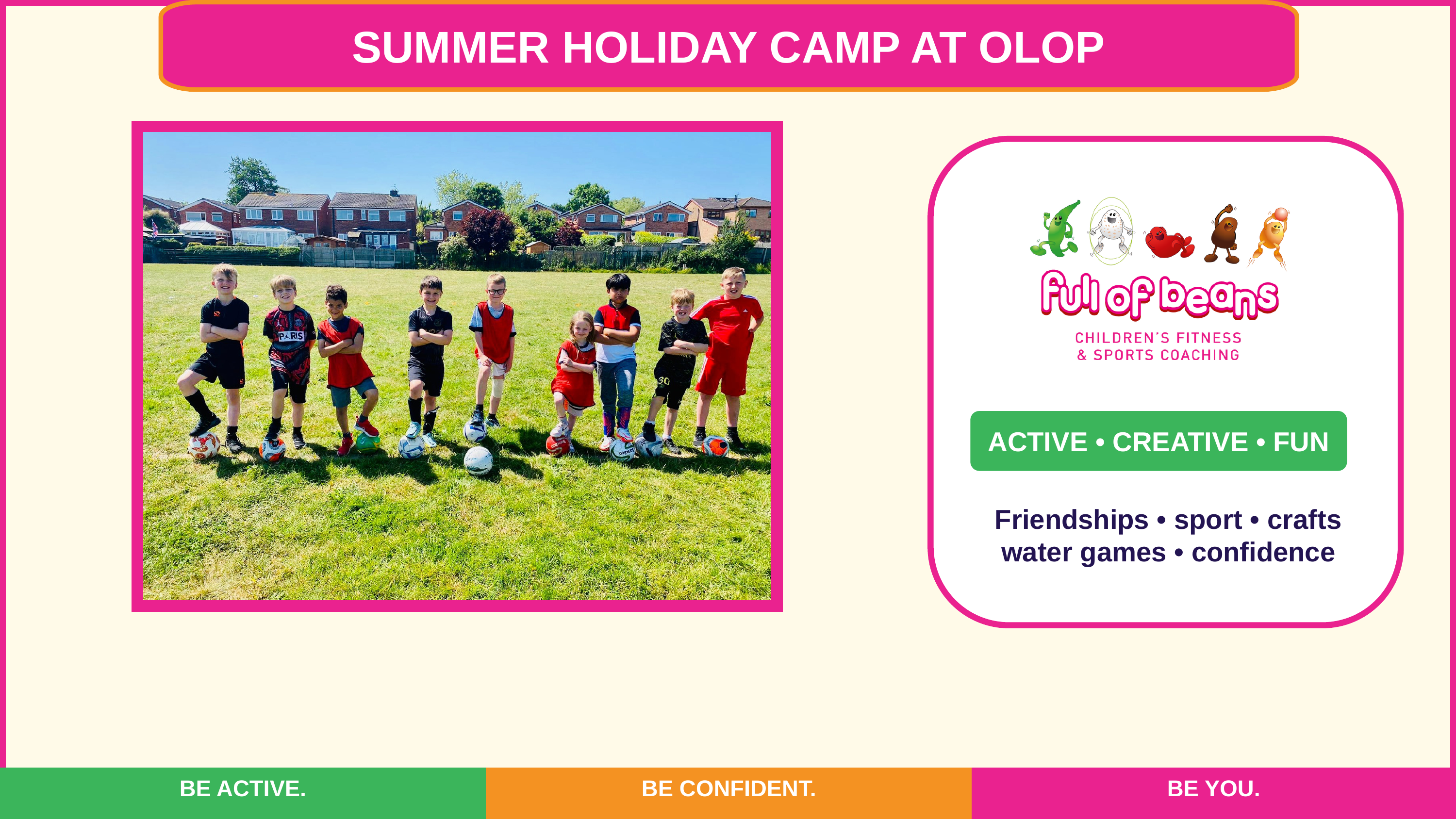

SUMMER HOLIDAY CAMP AT OLOP

ACTIVE • CREATIVE • FUN

Friendships • sport • crafts
water games • confidence

BE ACTIVE.

BE CONFIDENT.

BE YOU.
BE ACTIVE.
BE CONFIDENT.
BE YOU.